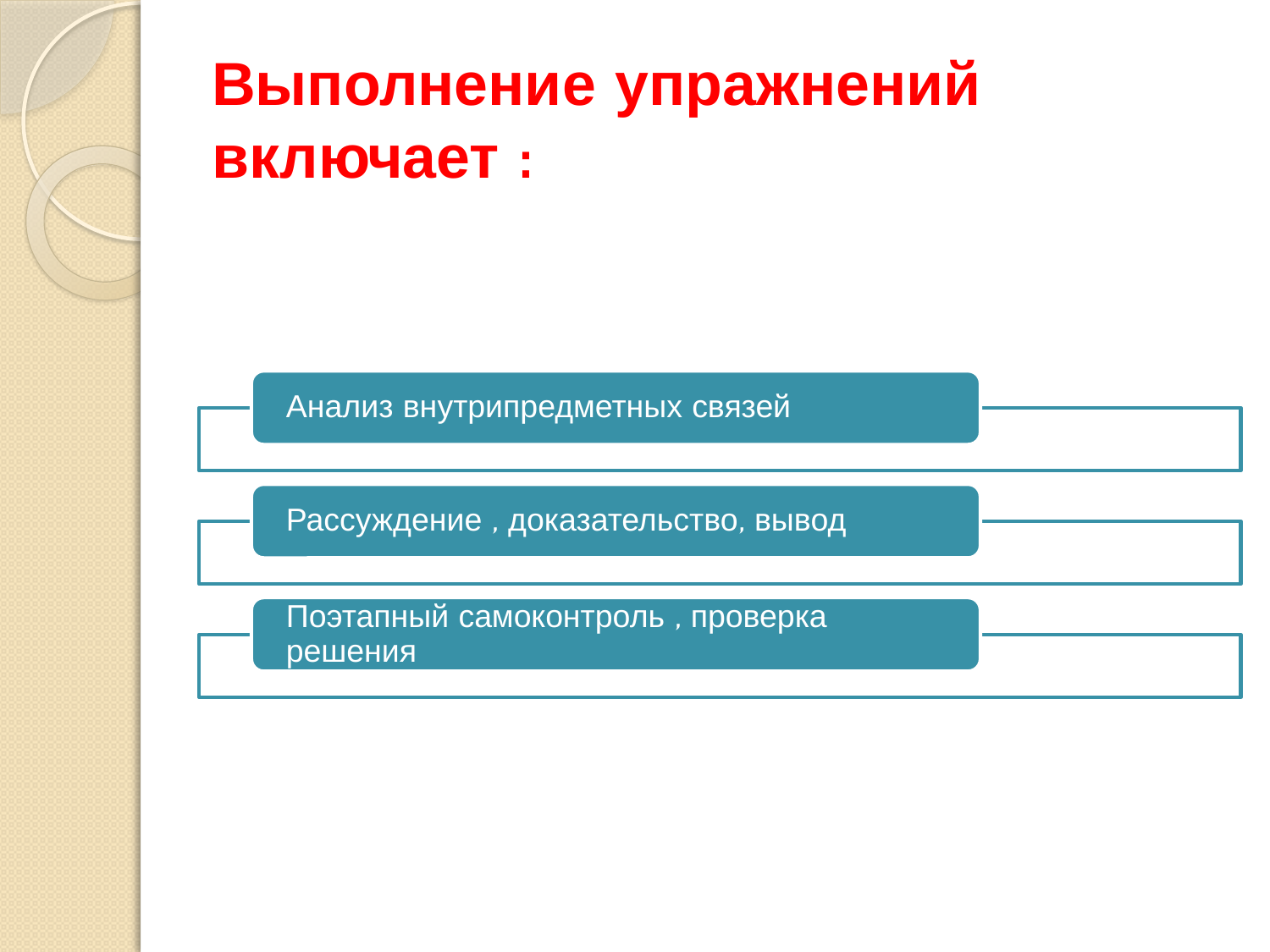

# Выполнение упражнений включает :
Анализ внутрипредметных связей
Рассуждение , доказательство, вывод
Поэтапный самоконтроль , проверка решения